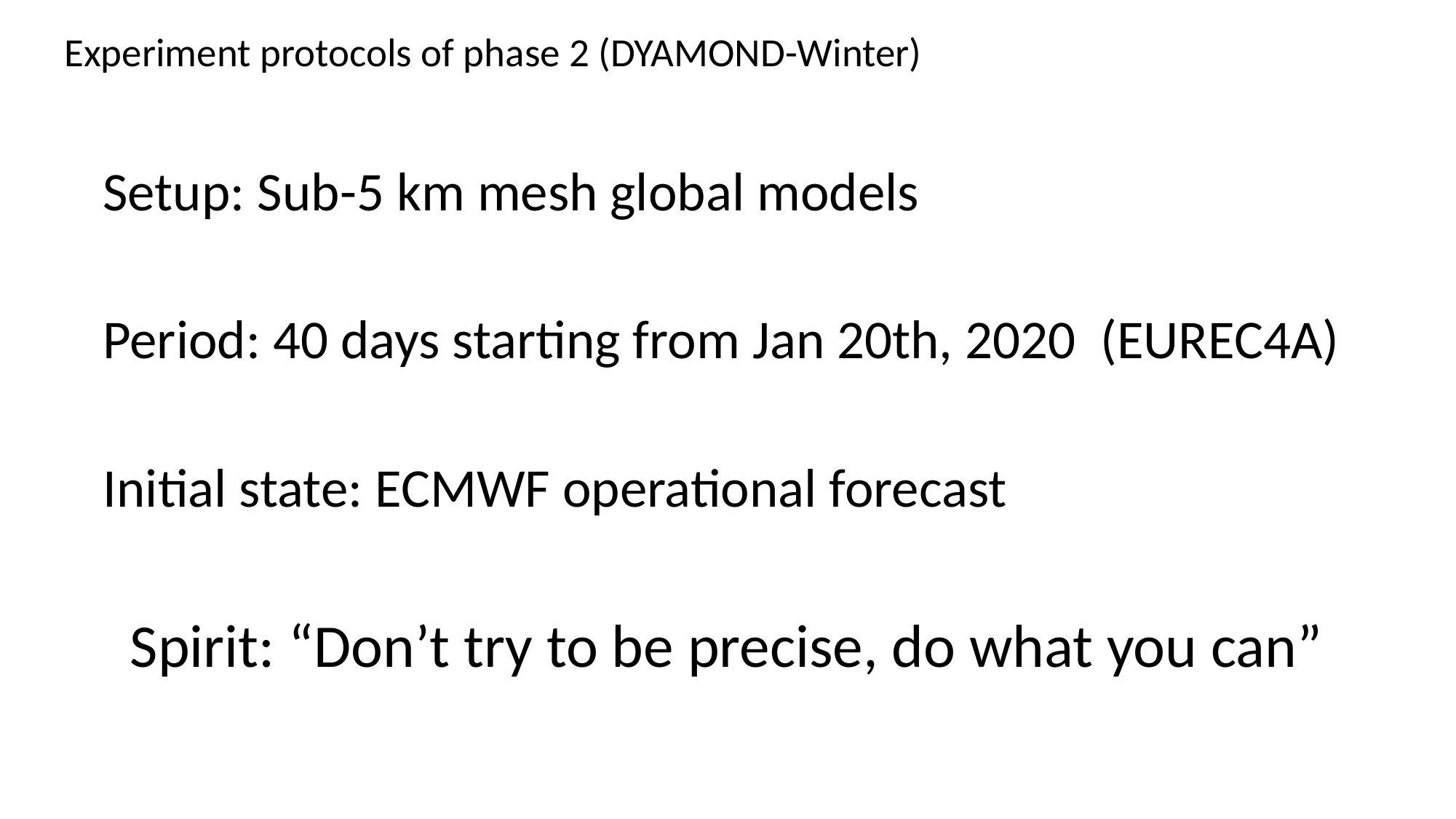

# Experiment protocols of phase 2 (DYAMOND-Winter)
Setup: Sub-5 km mesh global models

Period: 40 days starting from Jan 20th, 2020  (EUREC4A)

Initial state: ECMWF operational forecast

  Spirit: “Don’t try to be precise, do what you can”